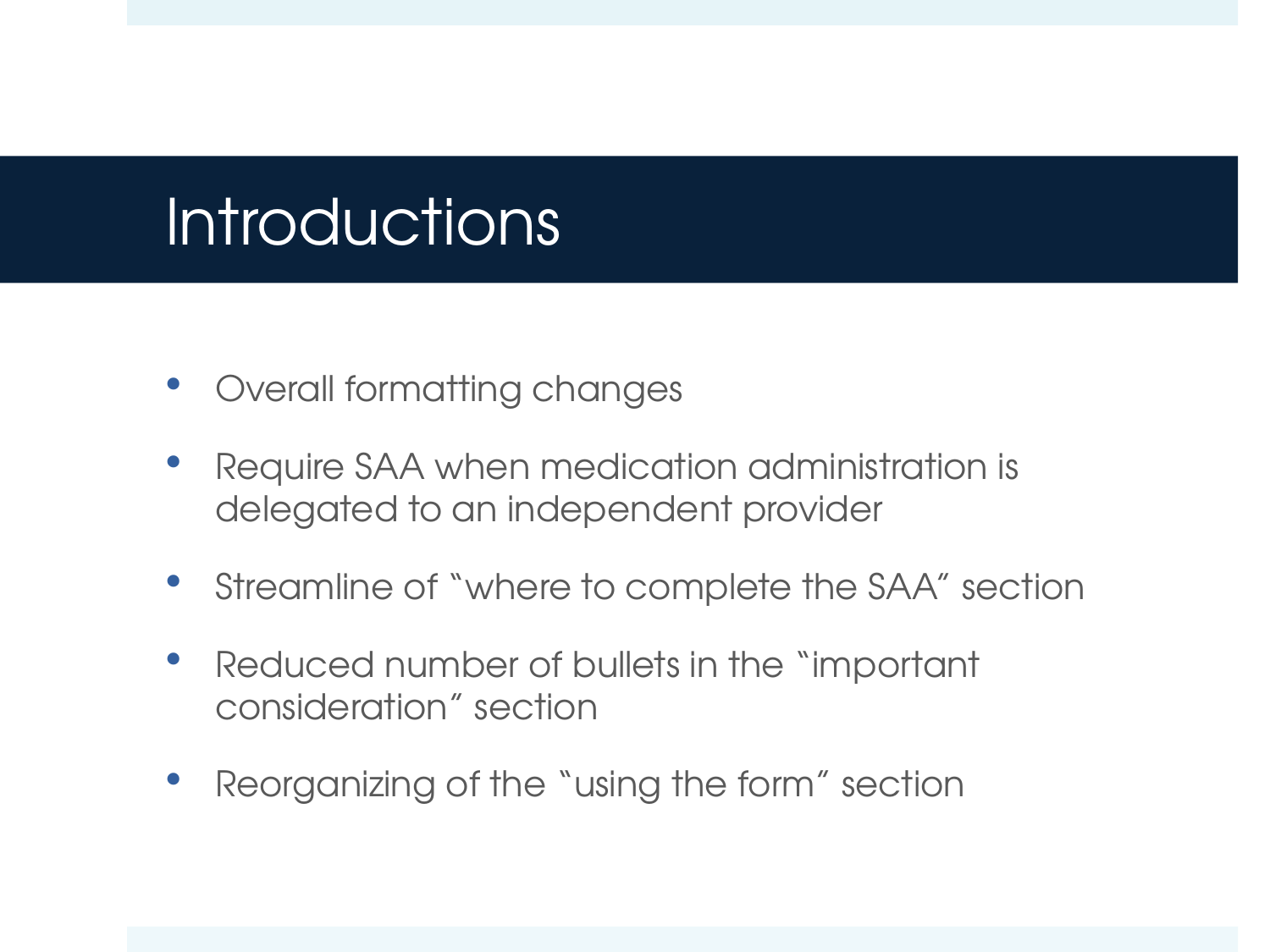

# Introductions
Overall formatting changes
Require SAA when medication administration is delegated to an independent provider
Streamline of “where to complete the SAA” section
Reduced number of bullets in the “important consideration” section
Reorganizing of the “using the form” section